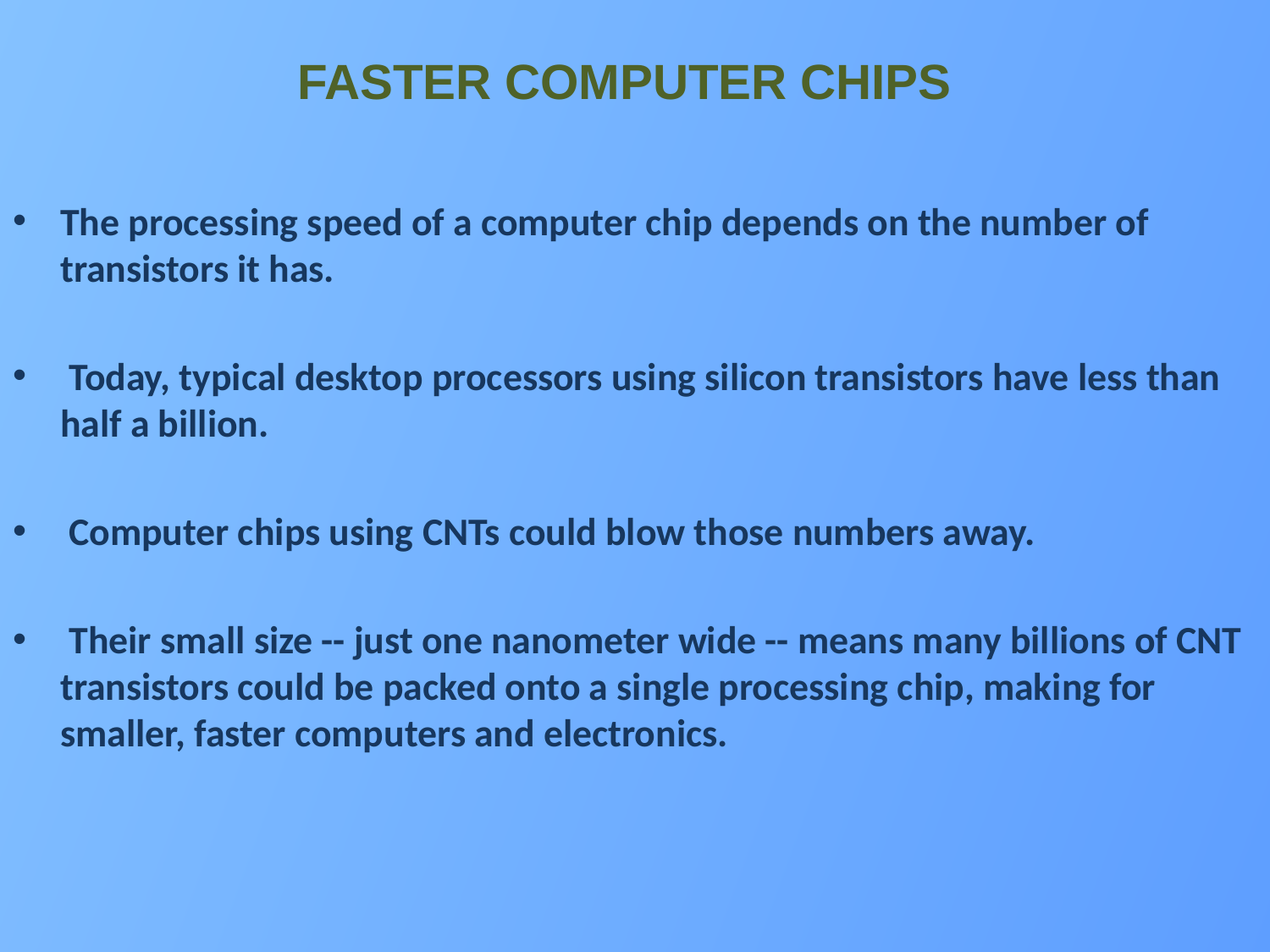

# FASTER COMPUTER CHIPS
The processing speed of a computer chip depends on the number of transistors it has.

 Today, typical desktop processors using silicon transistors have less than half a billion.

 Computer chips using CNTs could blow those numbers away.

 Their small size -- just one nanometer wide -- means many billions of CNT transistors could be packed onto a single processing chip, making for smaller, faster computers and electronics.